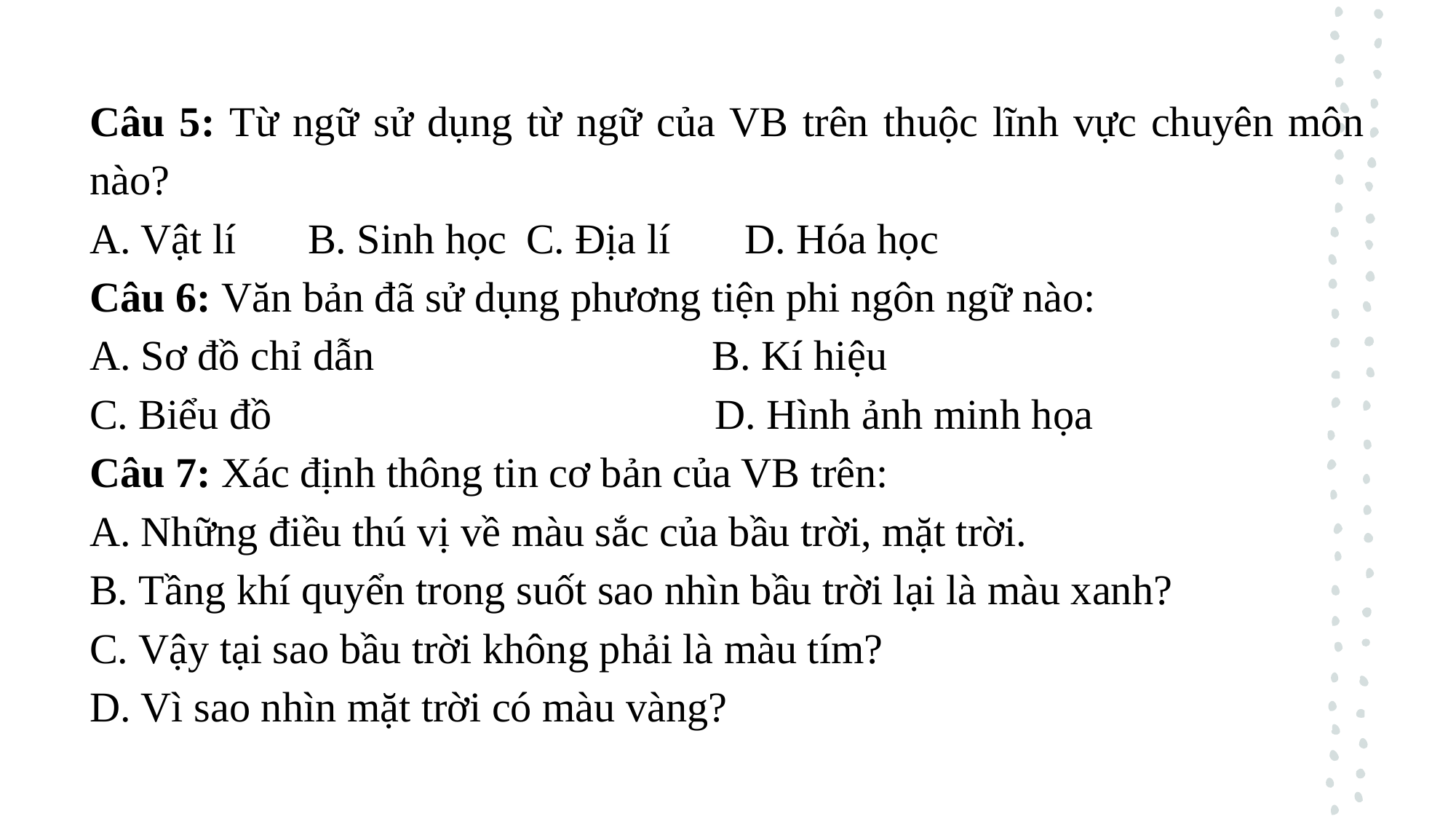

Câu 5: Từ ngữ sử dụng từ ngữ của VB trên thuộc lĩnh vực chuyên môn nào?
A. Vật lí 	B. Sinh học	C. Địa lí	D. Hóa học
Câu 6: Văn bản đã sử dụng phương tiện phi ngôn ngữ nào:
A. Sơ đồ chỉ dẫn                                B. Kí hiệu
C. Biểu đồ                                          D. Hình ảnh minh họa
Câu 7: Xác định thông tin cơ bản của VB trên:
A. Những điều thú vị về màu sắc của bầu trời, mặt trời.
B. Tầng khí quyển trong suốt sao nhìn bầu trời lại là màu xanh?
C. Vậy tại sao bầu trời không phải là màu tím?
D. Vì sao nhìn mặt trời có màu vàng?